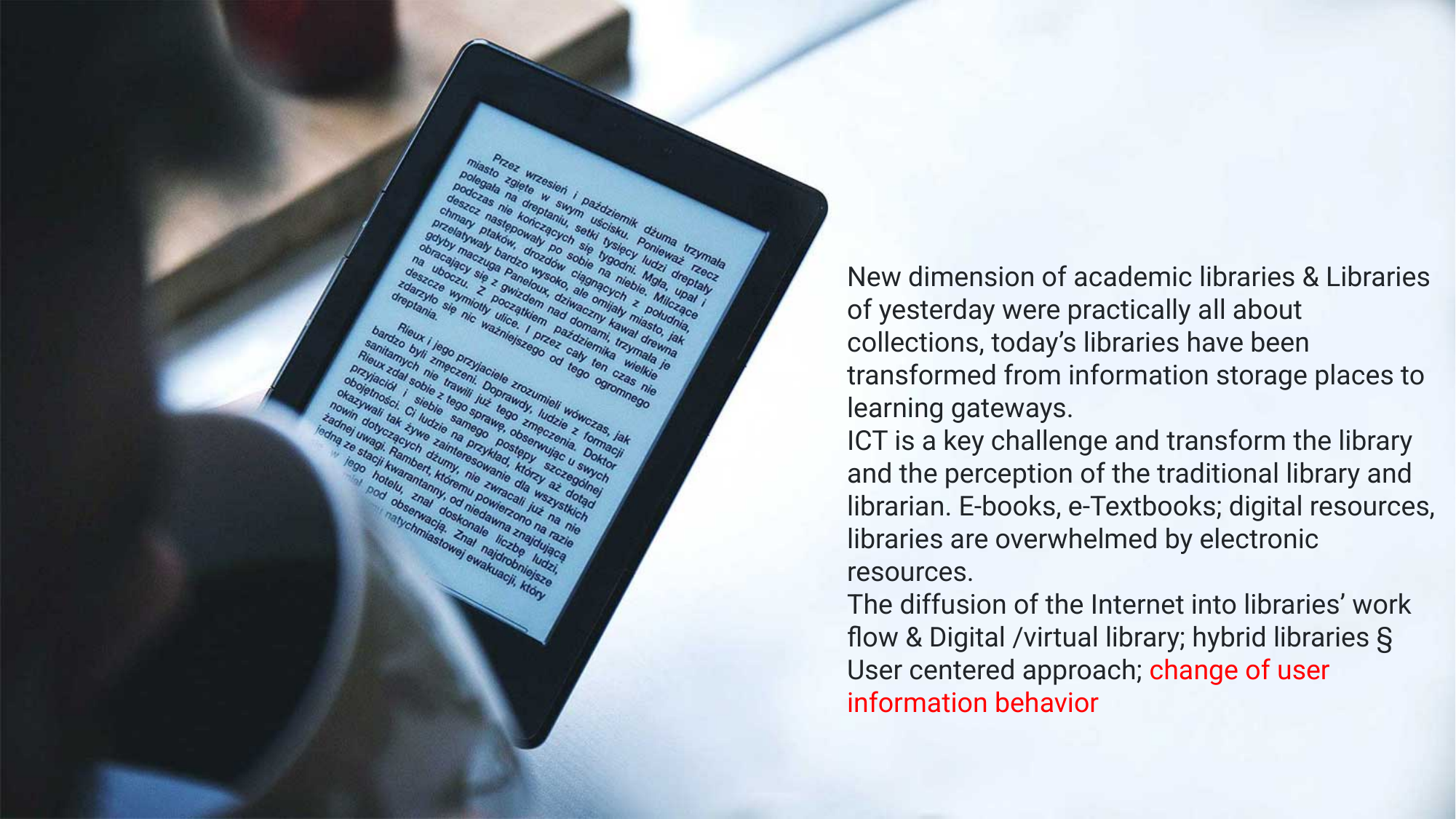

New dimension of academic libraries & Libraries of yesterday were practically all about collections, today’s libraries have been transformed from information storage places to learning gateways.
ICT is a key challenge and transform the library and the perception of the traditional library and librarian. E-books, e-Textbooks; digital resources, libraries are overwhelmed by electronic resources.
The diffusion of the Internet into libraries’ work flow & Digital /virtual library; hybrid libraries § User centered approach; change of user information behavior